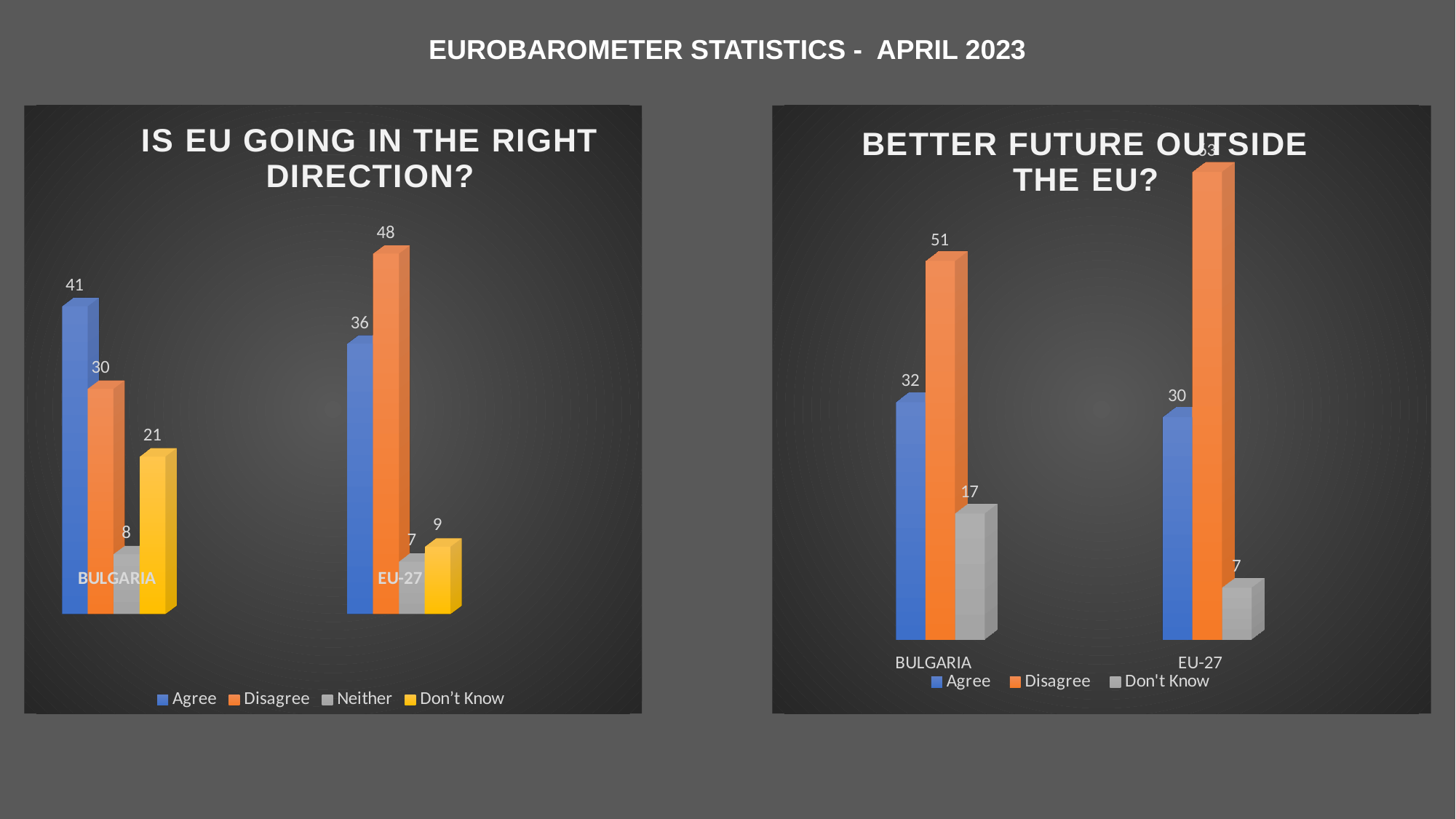

EUROBAROMETER STATISTICS -  APRIL 2023

[unsupported chart]

[unsupported chart]